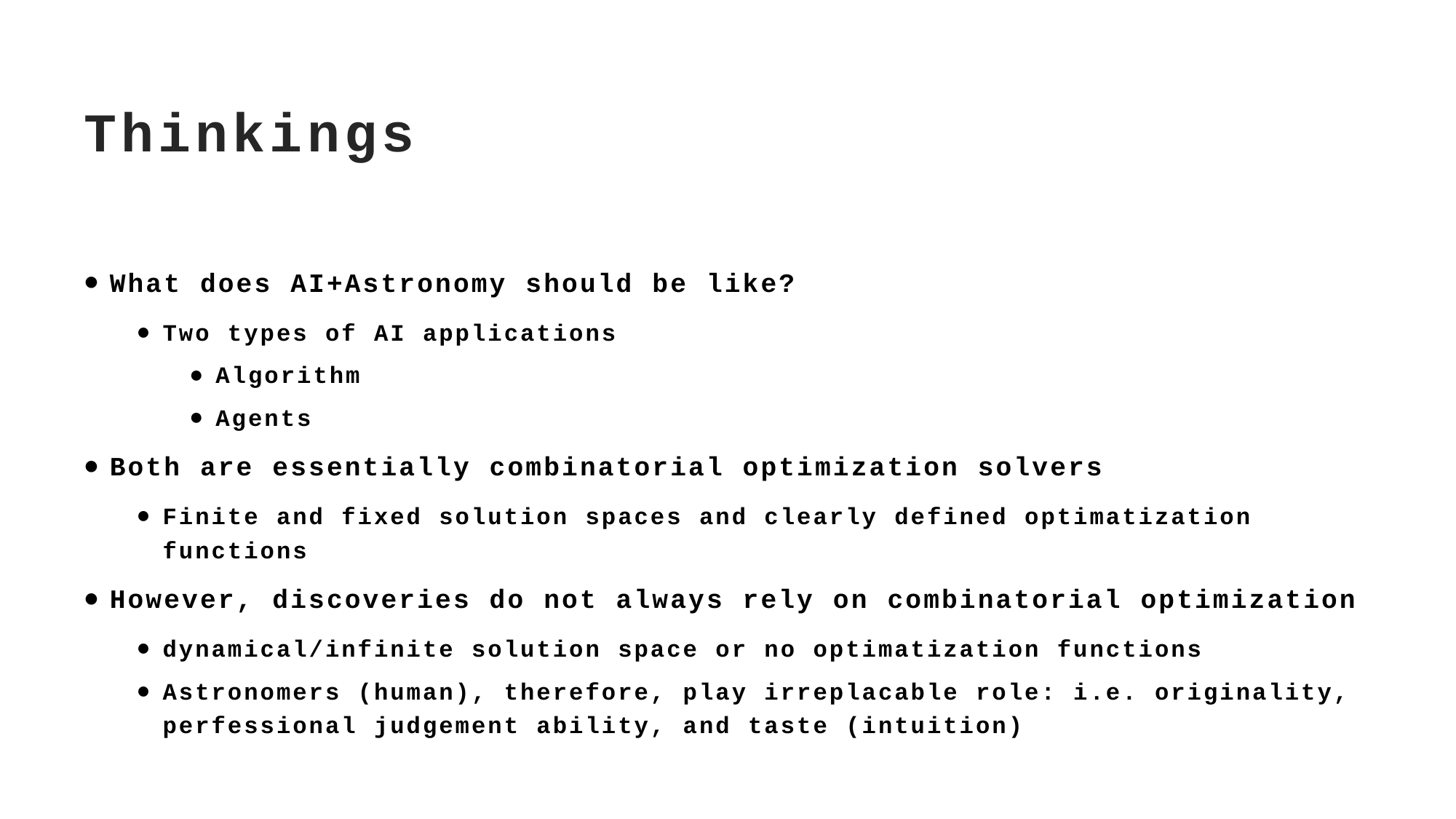

# Thinkings
What does AI+Astronomy should be like?
Two types of AI applications
Algorithm
Agents
Both are essentially combinatorial optimization solvers
Finite and fixed solution spaces and clearly defined optimatization functions
However, discoveries do not always rely on combinatorial optimization
dynamical/infinite solution space or no optimatization functions
Astronomers (human), therefore, play irreplacable role: i.e. originality, perfessional judgement ability, and taste (intuition)